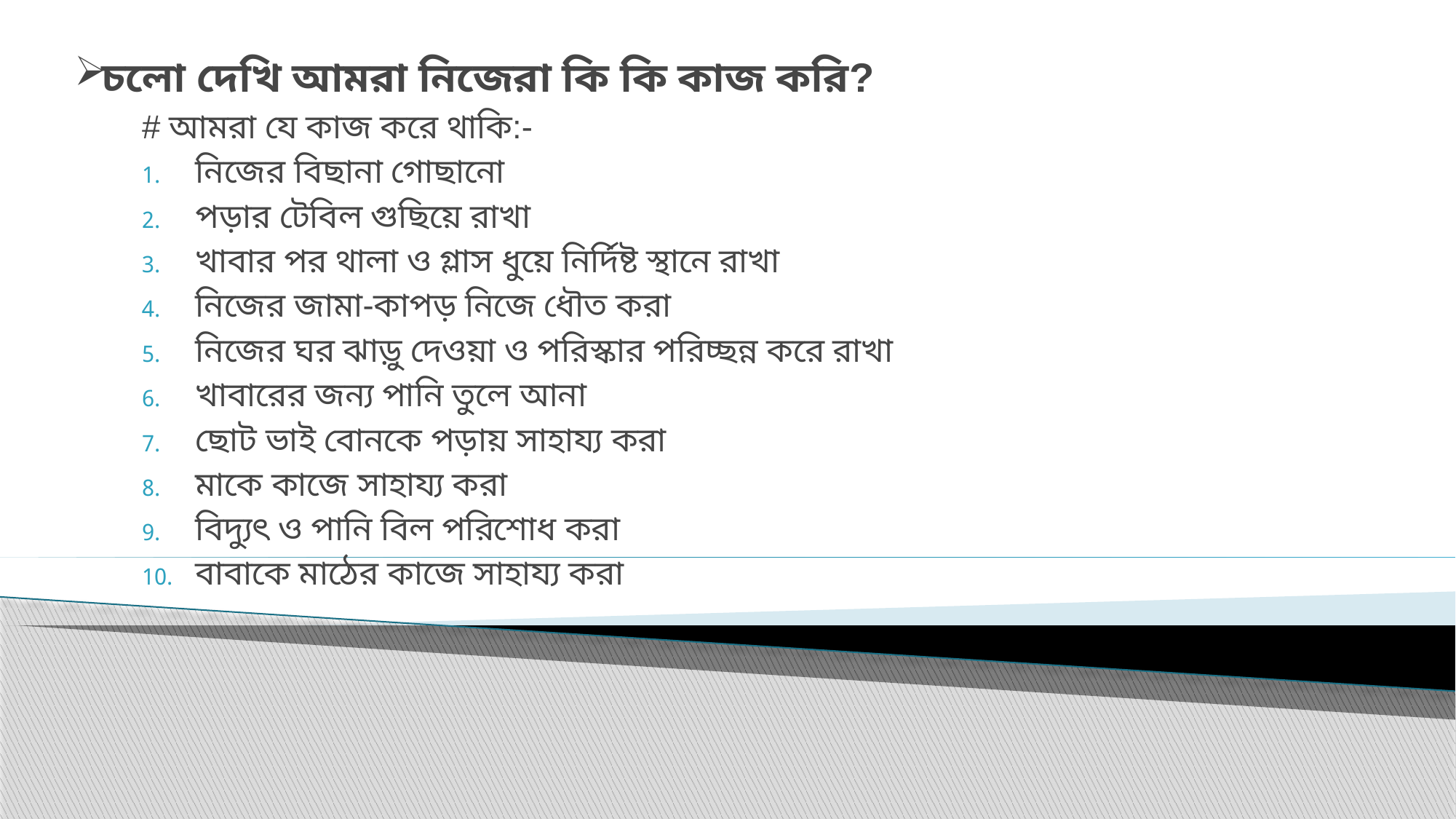

# চলো দেখি আমরা নিজেরা কি কি কাজ করি?
# আমরা যে কাজ করে থাকি:-
নিজের বিছানা গোছানো
পড়ার টেবিল গুছিয়ে রাখা
খাবার পর থালা ও গ্লাস ধুয়ে নির্দিষ্ট স্থানে রাখা
নিজের জামা-কাপড় নিজে ধৌত করা
নিজের ঘর ঝাড়ু দেওয়া ও পরিস্কার পরিচ্ছন্ন করে রাখা
খাবারের জন্য পানি তুলে আনা
ছোট ভাই বোনকে পড়ায় সাহায্য করা
মাকে কাজে সাহায্য করা
বিদ্যুৎ ও পানি বিল পরিশোধ করা
বাবাকে মাঠের কাজে সাহায্য করা